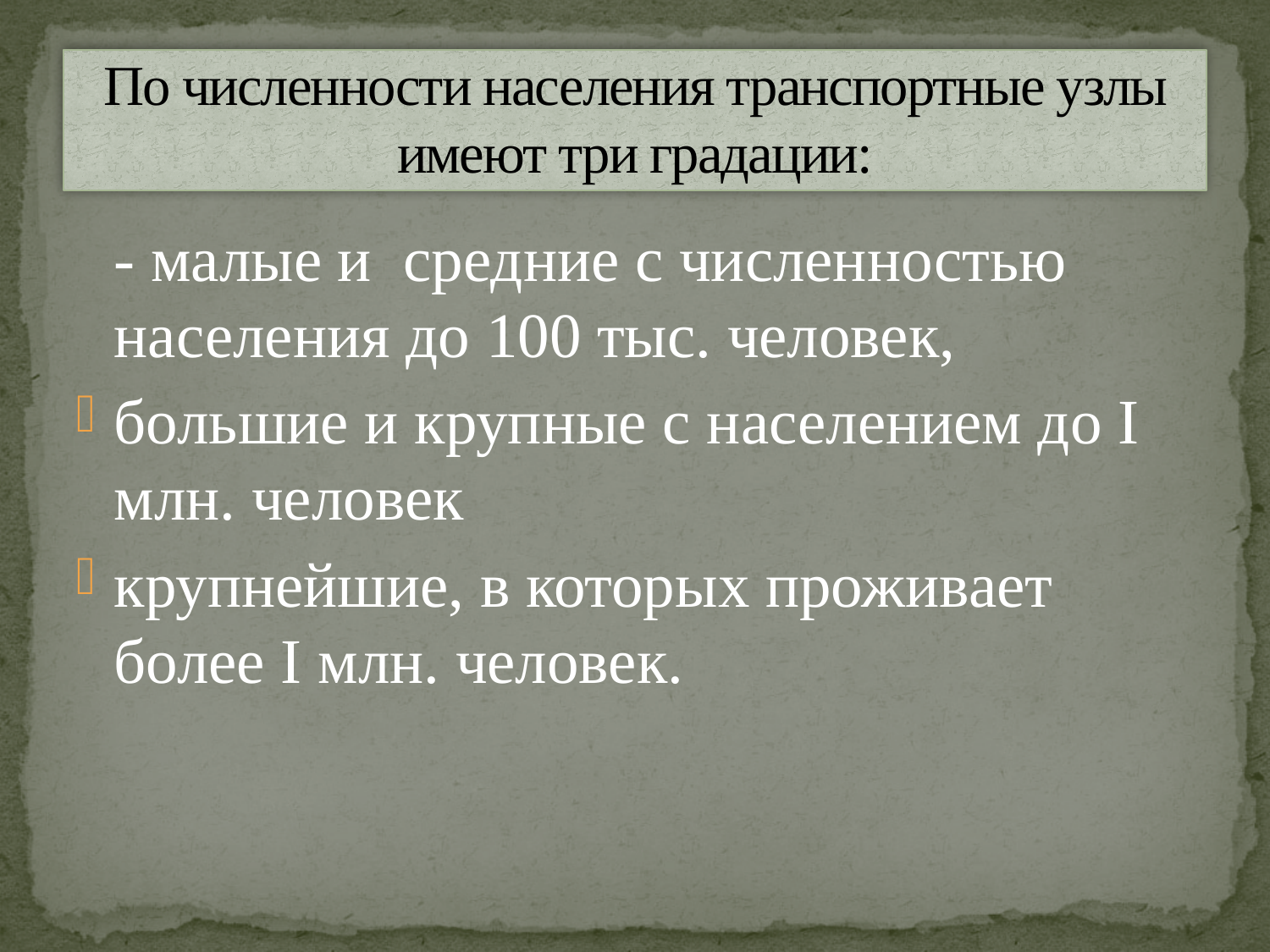

# По численности населения транспортные узлы имеют три градации:
	- малые и  средние с численностью населения до 100 тыс. человек,
большие и крупные с населением до I млн. человек
крупнейшие, в которых проживает более I млн. человек.